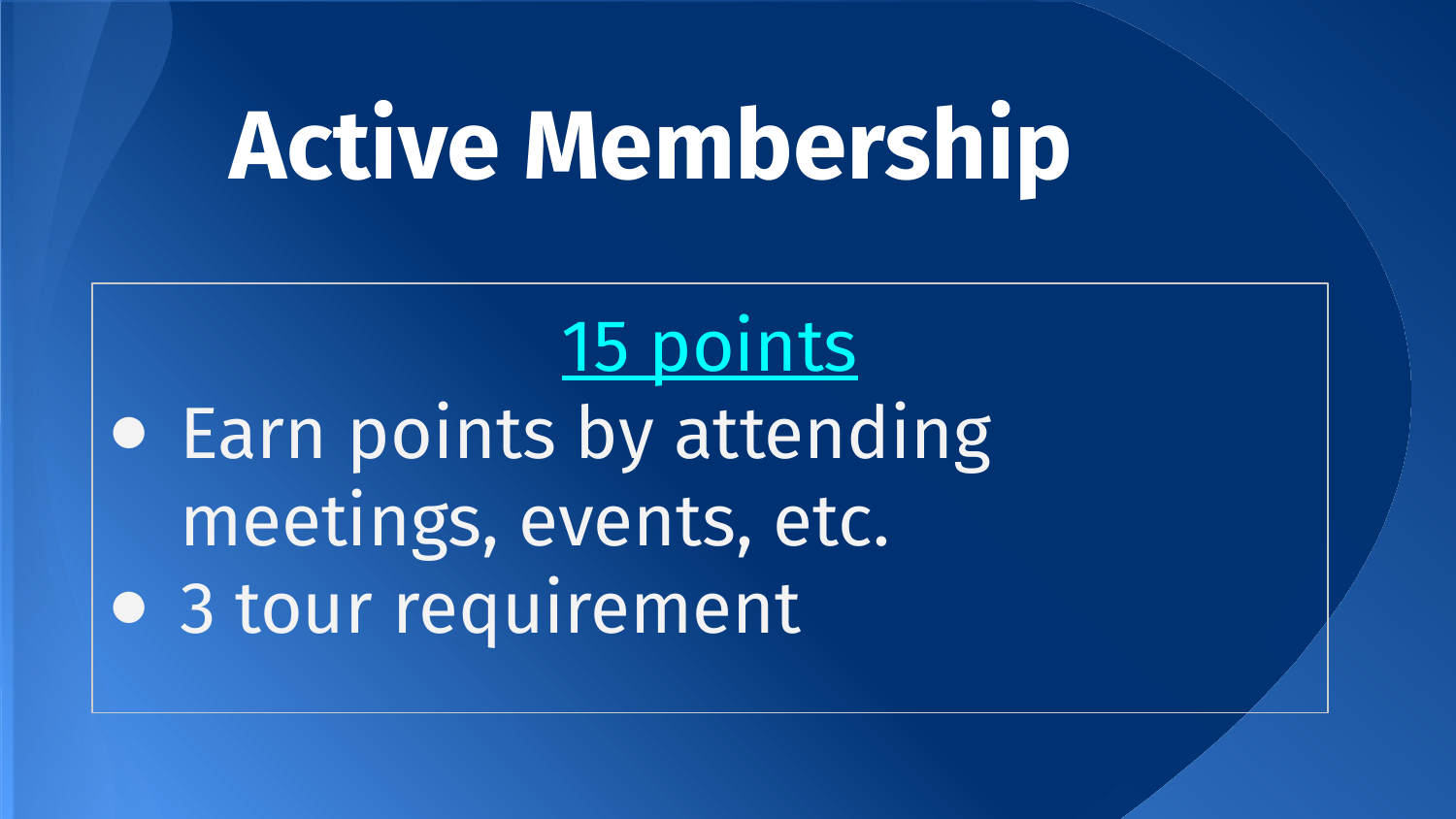

# Active Membership

15 points
Earn points by attending meetings, events, etc.
3 tour requirement